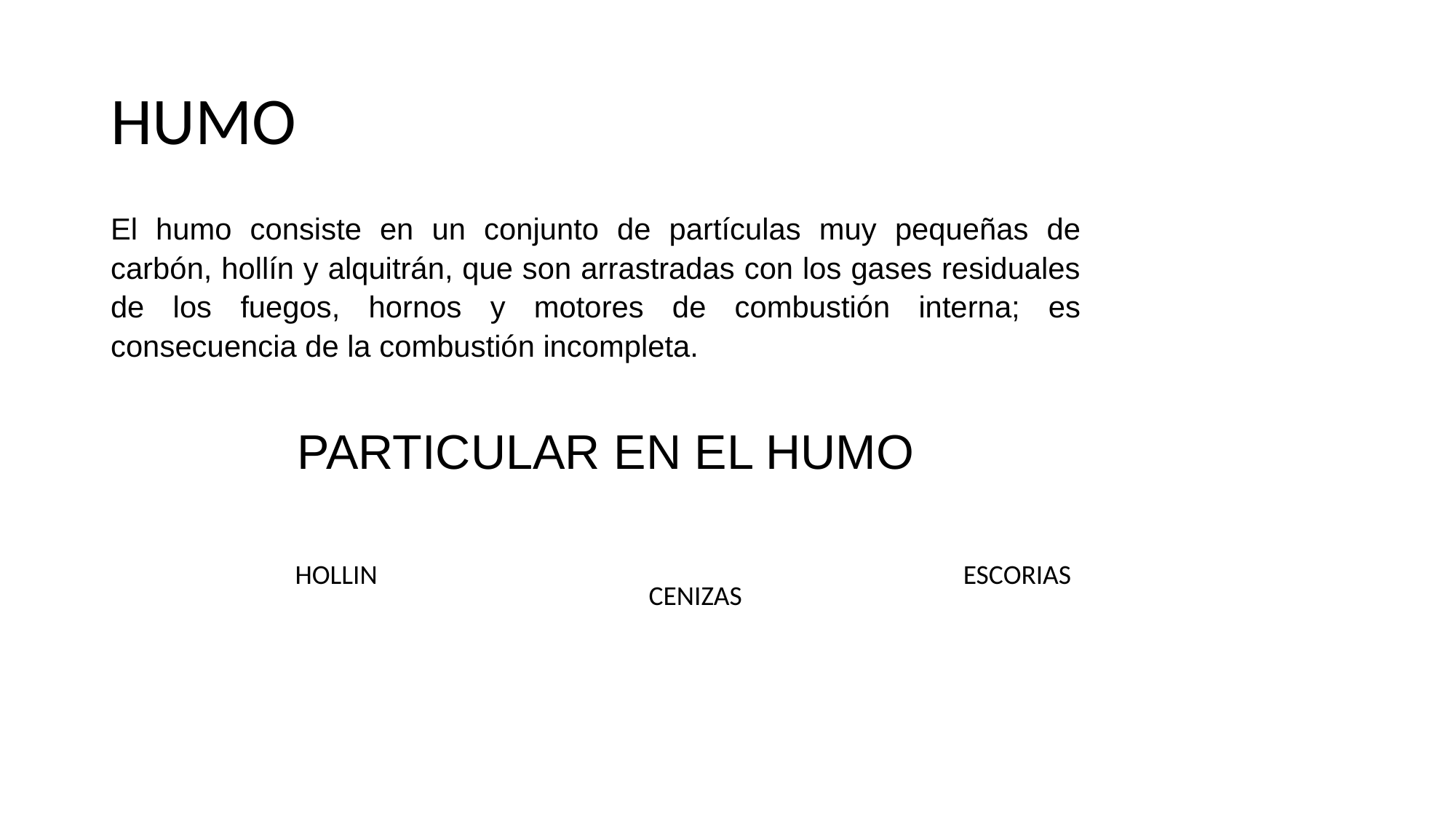

# HUMO
El humo consiste en un conjunto de partículas muy pequeñas de carbón, hollín y alquitrán, que son arrastradas con los gases residuales de los fuegos, hornos y motores de combustión interna; es consecuencia de la combustión incompleta.
PARTICULAR EN EL HUMO
HOLLIN
ESCORIAS
CENIZAS